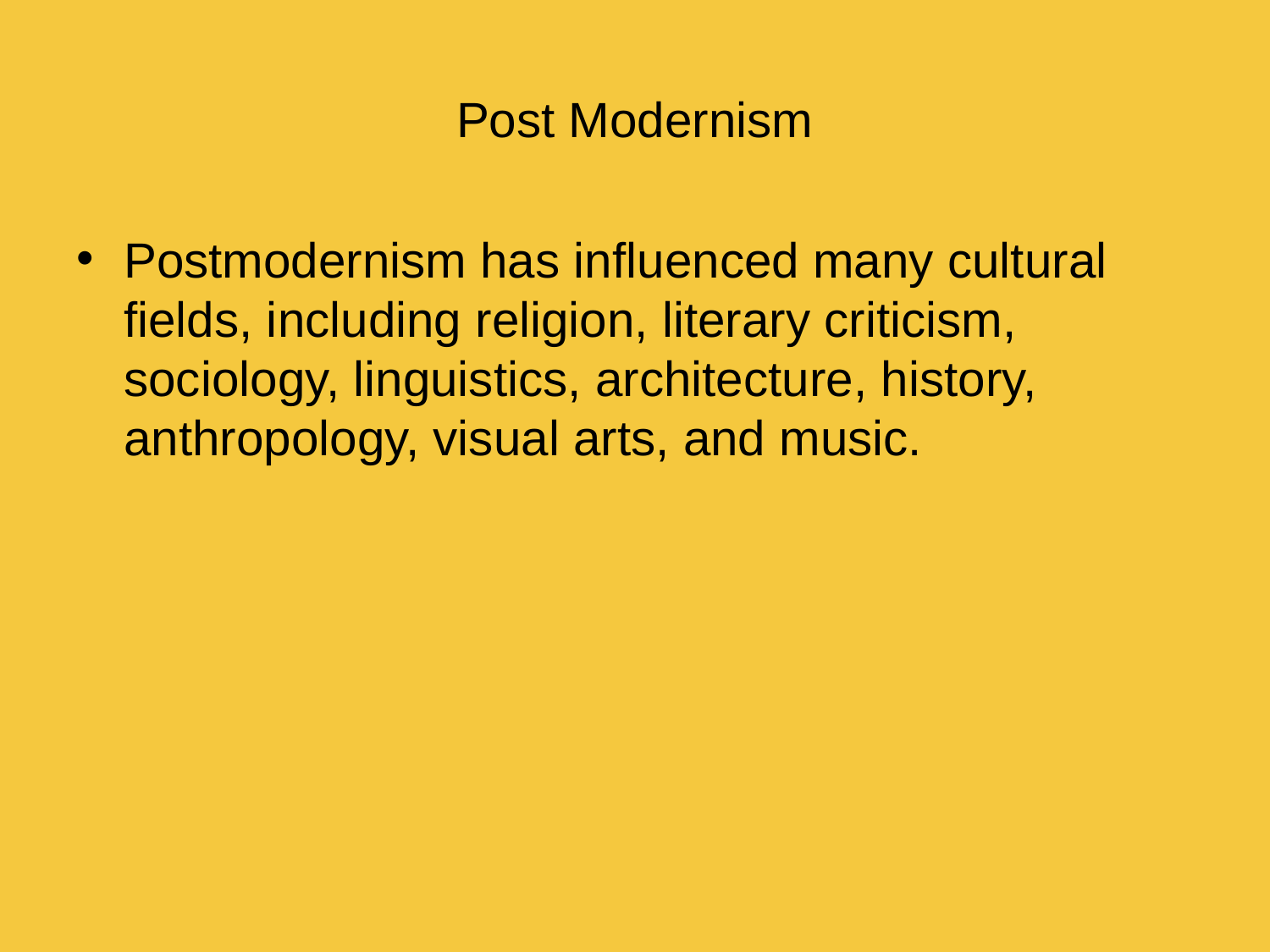

# Post Modernism
Postmodernism has influenced many cultural fields, including religion, literary criticism, sociology, linguistics, architecture, history, anthropology, visual arts, and music.